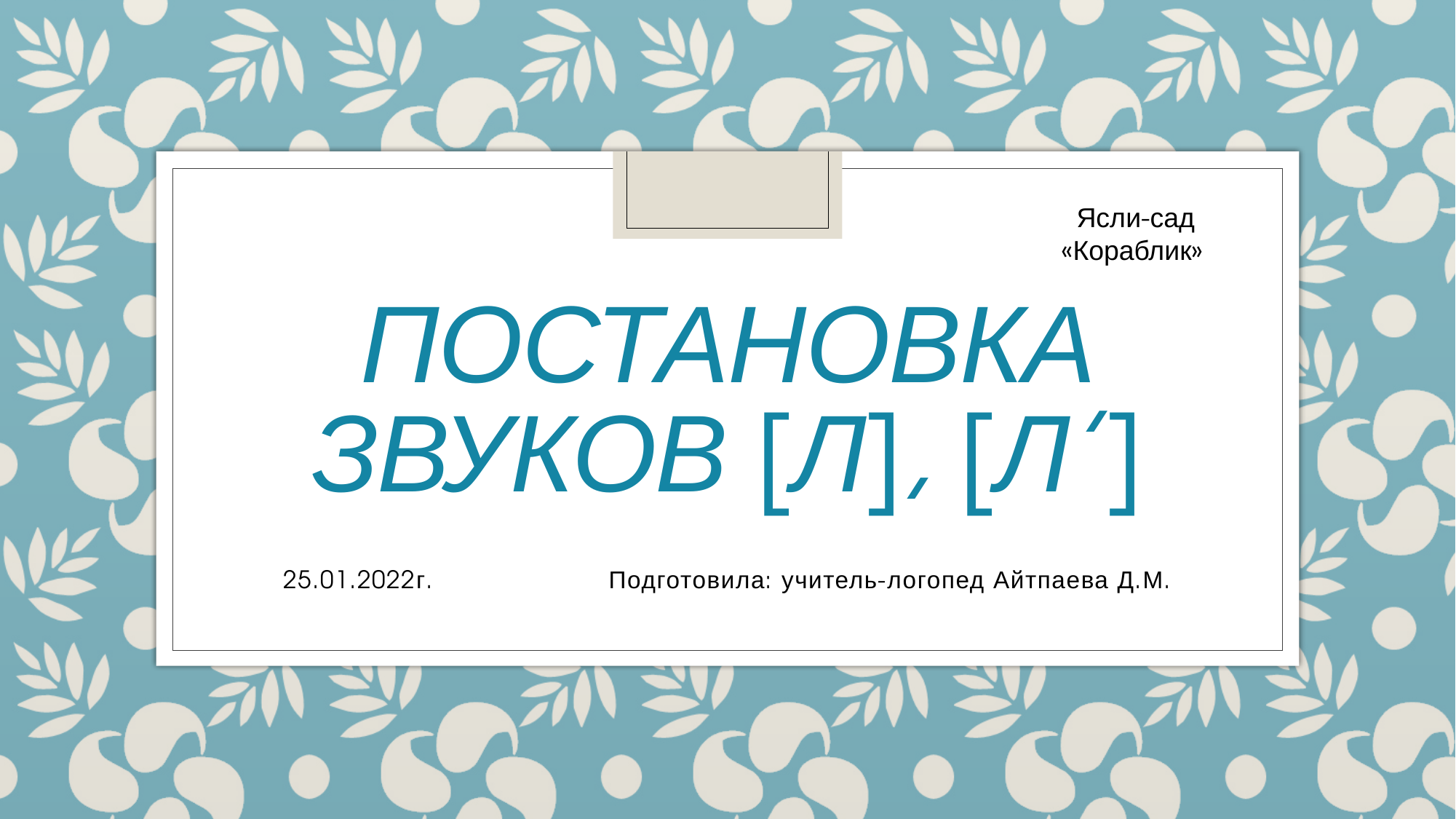

Ясли-сад
«Кораблик»
# Постановка звуков [Л], [Л’]
25.01.2022г.                      Подготовила: учитель-логопед Айтпаева Д.М.